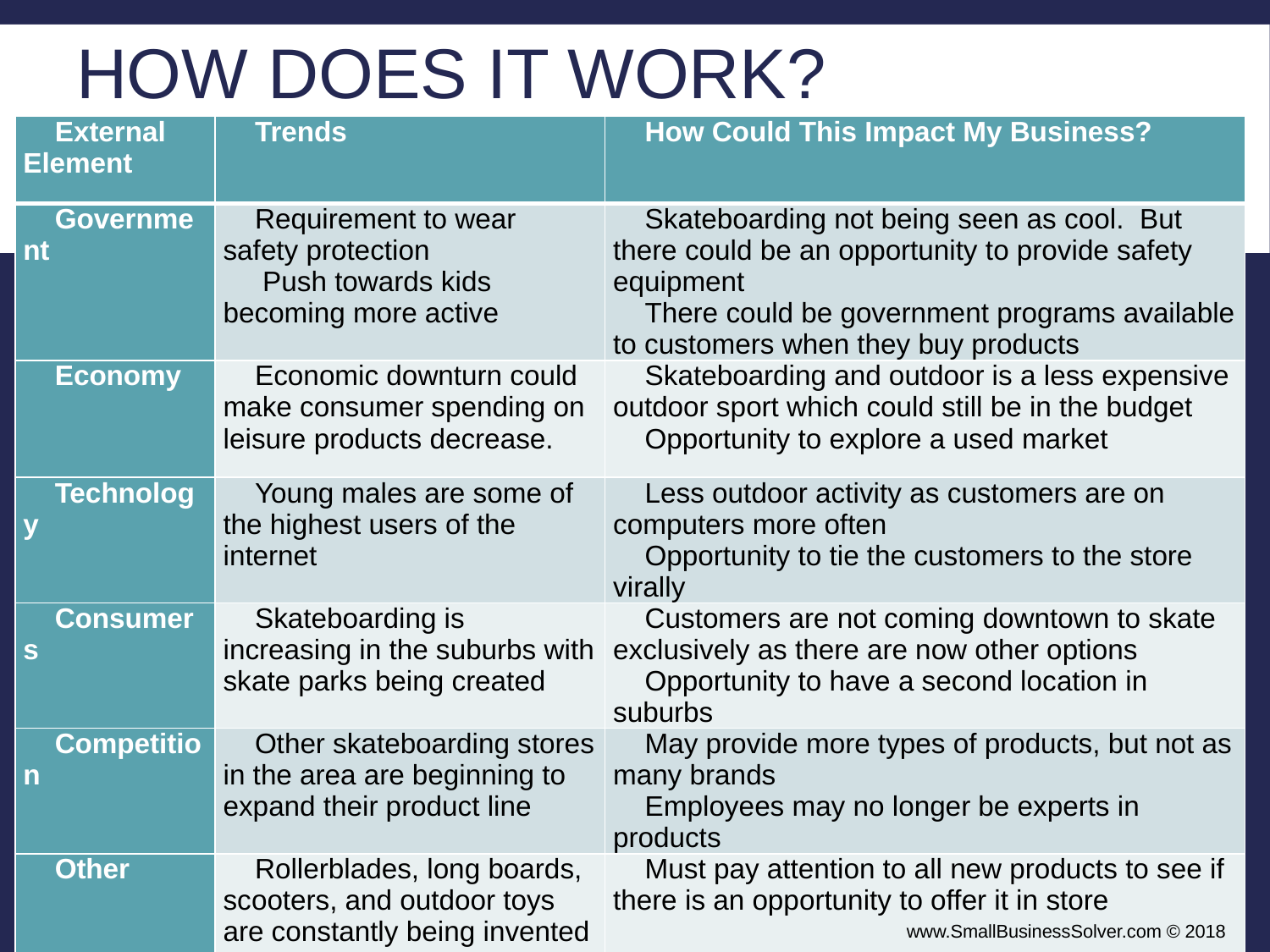

# How Does It Work?
| External Element | Trends | How Could This Impact My Business? |
| --- | --- | --- |
| Government | Requirement to wear safety protection  Push towards kids becoming more active | Skateboarding not being seen as cool. But there could be an opportunity to provide safety equipment There could be government programs available to customers when they buy products |
| Economy | Economic downturn could make consumer spending on leisure products decrease. | Skateboarding and outdoor is a less expensive outdoor sport which could still be in the budget Opportunity to explore a used market |
| Technology | Young males are some of the highest users of the internet | Less outdoor activity as customers are on computers more often Opportunity to tie the customers to the store virally |
| Consumers | Skateboarding is increasing in the suburbs with skate parks being created | Customers are not coming downtown to skate exclusively as there are now other options Opportunity to have a second location in suburbs |
| Competition | Other skateboarding stores in the area are beginning to expand their product line | May provide more types of products, but not as many brands Employees may no longer be experts in products |
| Other | Rollerblades, long boards, scooters, and outdoor toys are constantly being invented | Must pay attention to all new products to see if there is an opportunity to offer it in store |

www.SmallBusinessSolver.com © 2018